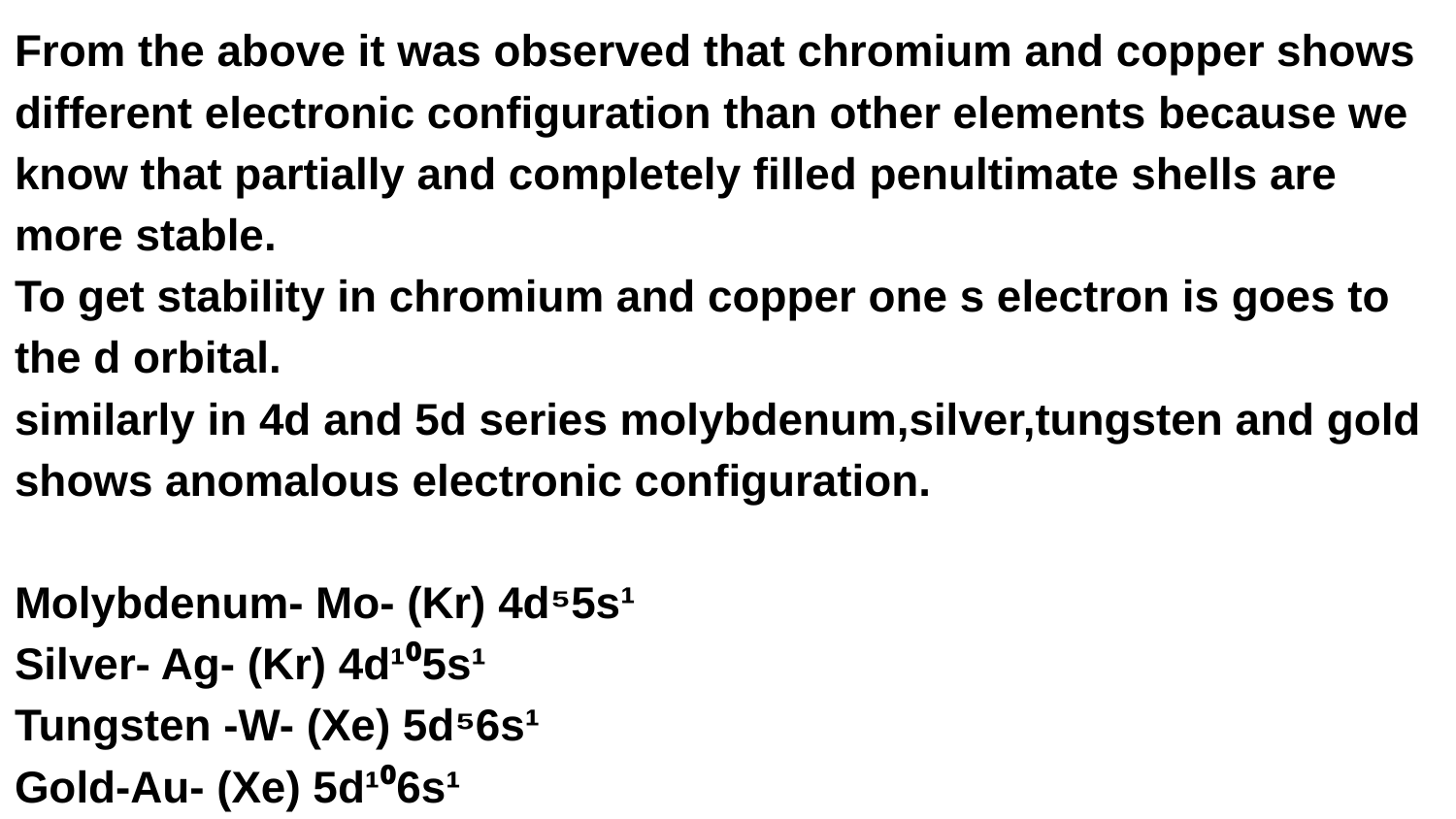

From the above it was observed that chromium and copper shows different electronic configuration than other elements because we know that partially and completely filled penultimate shells are more stable.
To get stability in chromium and copper one s electron is goes to the d orbital.
similarly in 4d and 5d series molybdenum,silver,tungsten and gold shows anomalous electronic configuration.

Molybdenum- Mo- (Kr) 4d⁵5s¹
Silver- Ag- (Kr) 4d¹⁰5s¹
Tungsten -W- (Xe) 5d⁵6s¹
Gold-Au- (Xe) 5d¹⁰6s¹